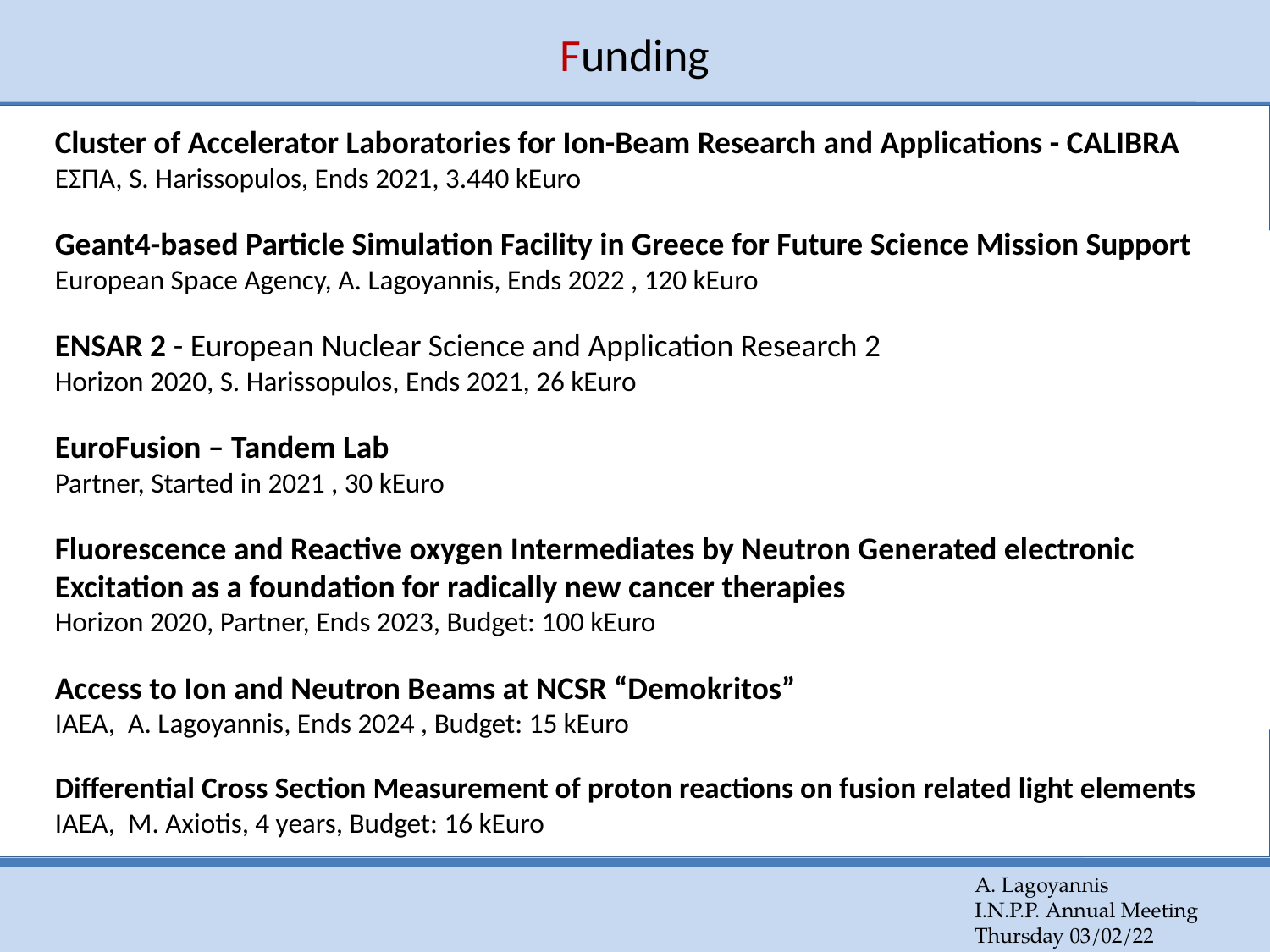

Funding

Cluster of Accelerator Laboratories for Ion-Beam Research and Applications - CALIBRA
ΕΣΠΑ, S. Harissopulos, Ends 2021, 3.440 kEuro

Geant4-based Particle Simulation Facility in Greece for Future Science Mission Support
European Space Agency, A. Lagoyannis, Ends 2022 , 120 kEuro

ENSAR 2 - European Nuclear Science and Application Research 2
Horizon 2020, S. Harissopulos, Ends 2021, 26 kEuro

EuroFusion – Tandem Lab
Partner, Started in 2021 , 30 kEuro

Fluorescence and Reactive oxygen Intermediates by Neutron Generated electronic Excitation as a foundation for radically new cancer therapies
Horizon 2020, Partner, Ends 2023, Budget: 100 kEuro

Access to Ion and Neutron Beams at NCSR “Demokritos”
IAEA,  A. Lagoyannis, Ends 2024 , Budget: 15 kEuro

Differential Cross Section Measurement of proton reactions on fusion related light elements
IAEA,  M. Axiotis, 4 years, Budget: 16 kEuro
A. Lagoyannis
I.N.P.P. Annual Meeting
Thursday 03/02/22